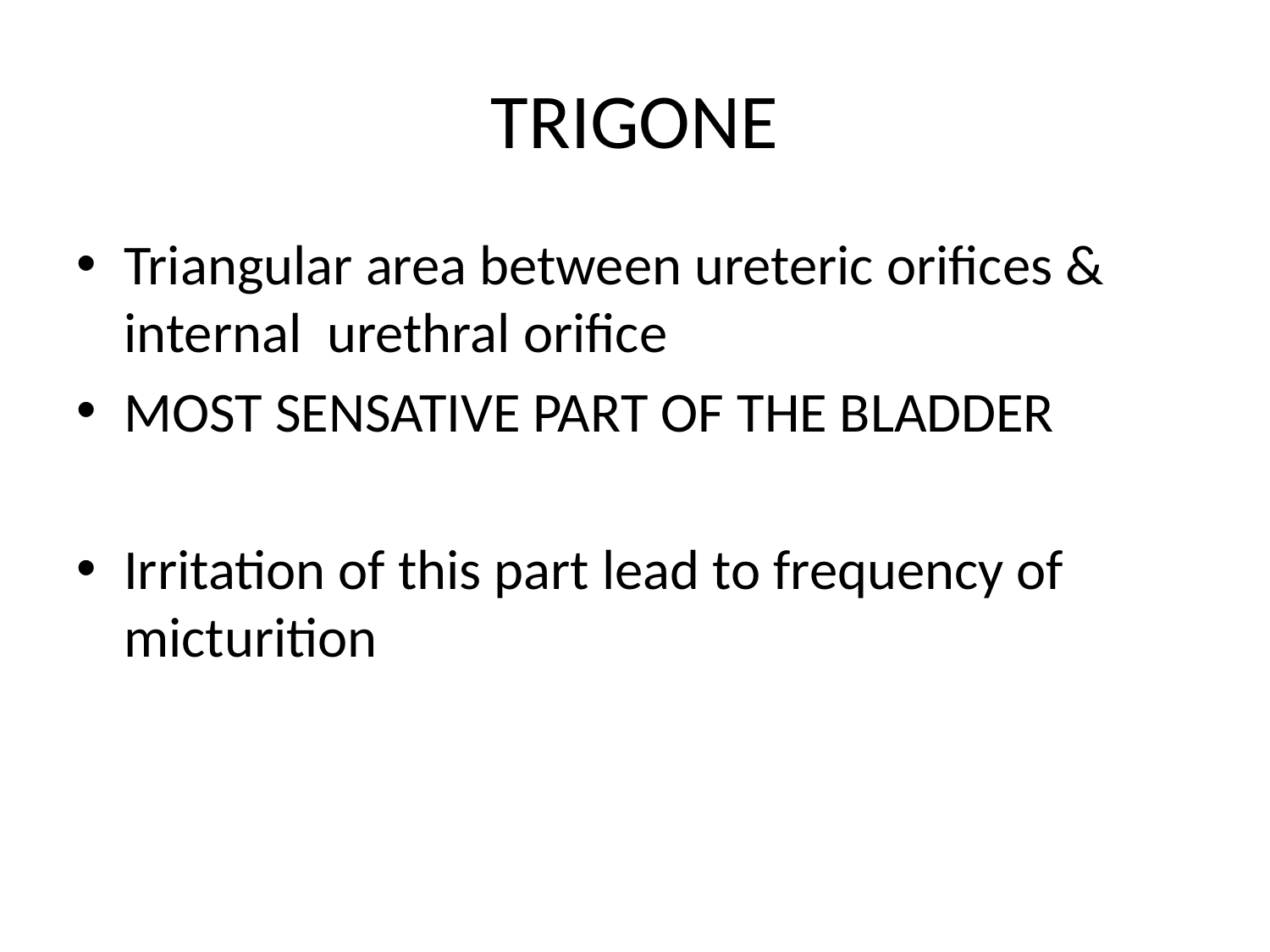

# TRIGONE
Triangular area between ureteric orifices & internal  urethral orifice
MOST SENSATIVE PART OF THE BLADDER

Irritation of this part lead to frequency of micturition